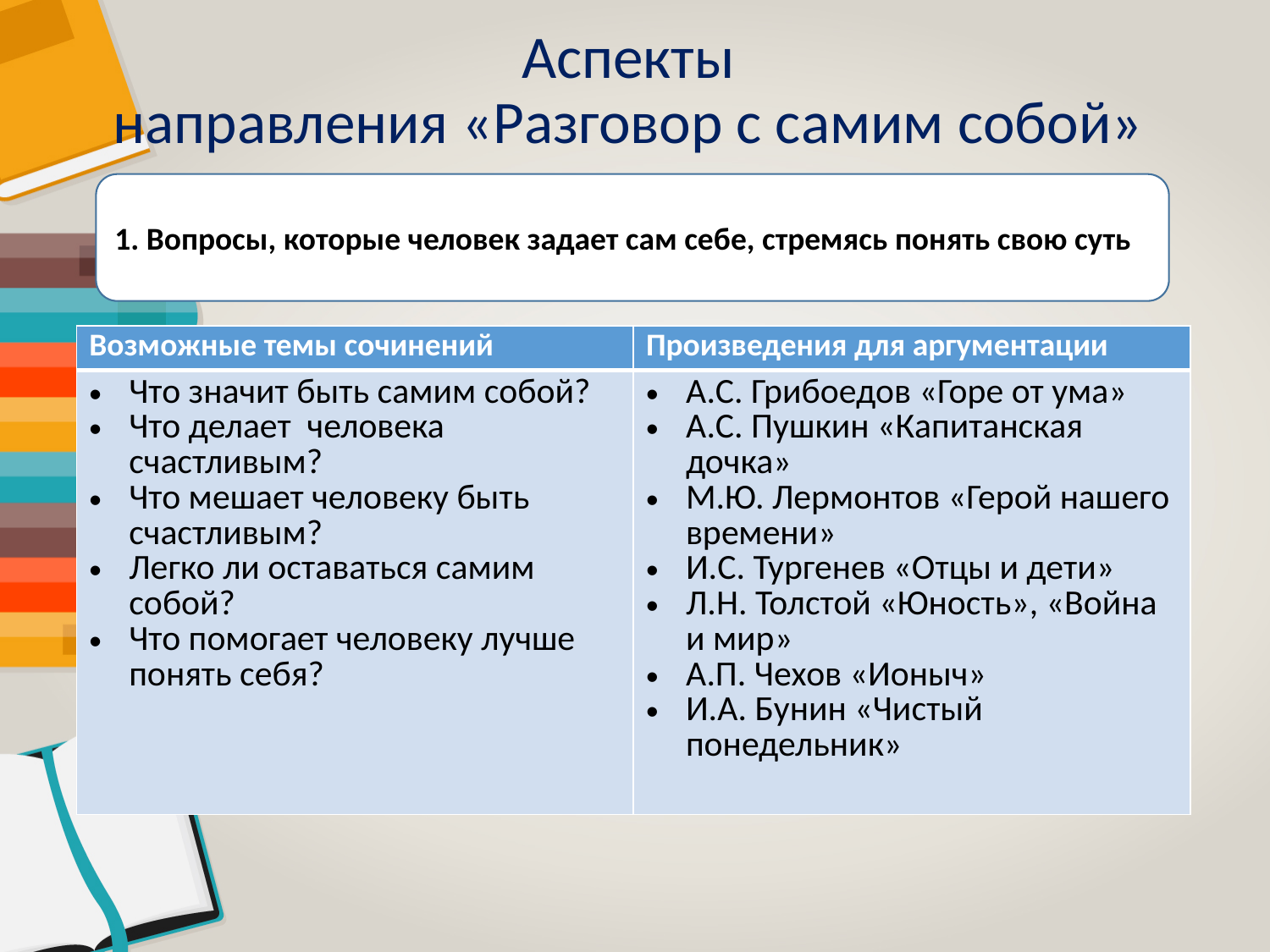

# Аспекты направления «Разговор с самим собой»
1. Вопросы, которые человек задает сам себе, стремясь понять свою суть
| Возможные темы сочинений | Произведения для аргументации |
| --- | --- |
| Что значит быть самим собой? Что делает человека счастливым? Что мешает человеку быть счастливым? Легко ли оставаться самим собой? Что помогает человеку лучше понять себя? | А.С. Грибоедов «Горе от ума» А.С. Пушкин «Капитанская дочка» М.Ю. Лермонтов «Герой нашего времени» И.С. Тургенев «Отцы и дети» Л.Н. Толстой «Юность», «Война и мир» А.П. Чехов «Ионыч» И.А. Бунин «Чистый понедельник» |